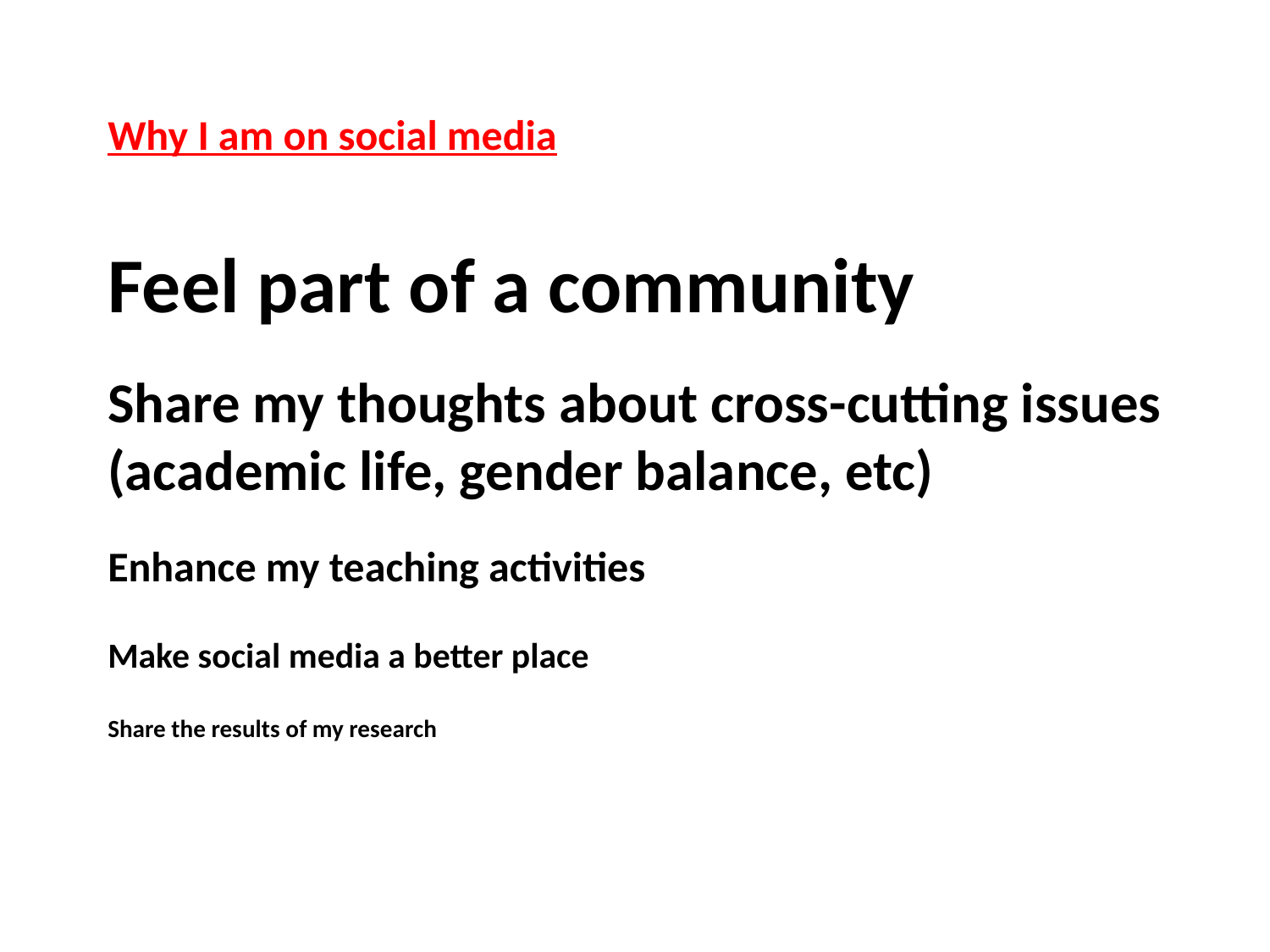

Why I am on social media

Feel part of a community

Share my thoughts about cross-cutting issues
(academic life, gender balance, etc)

Enhance my teaching activities

Make social media a better place

Share the results of my research